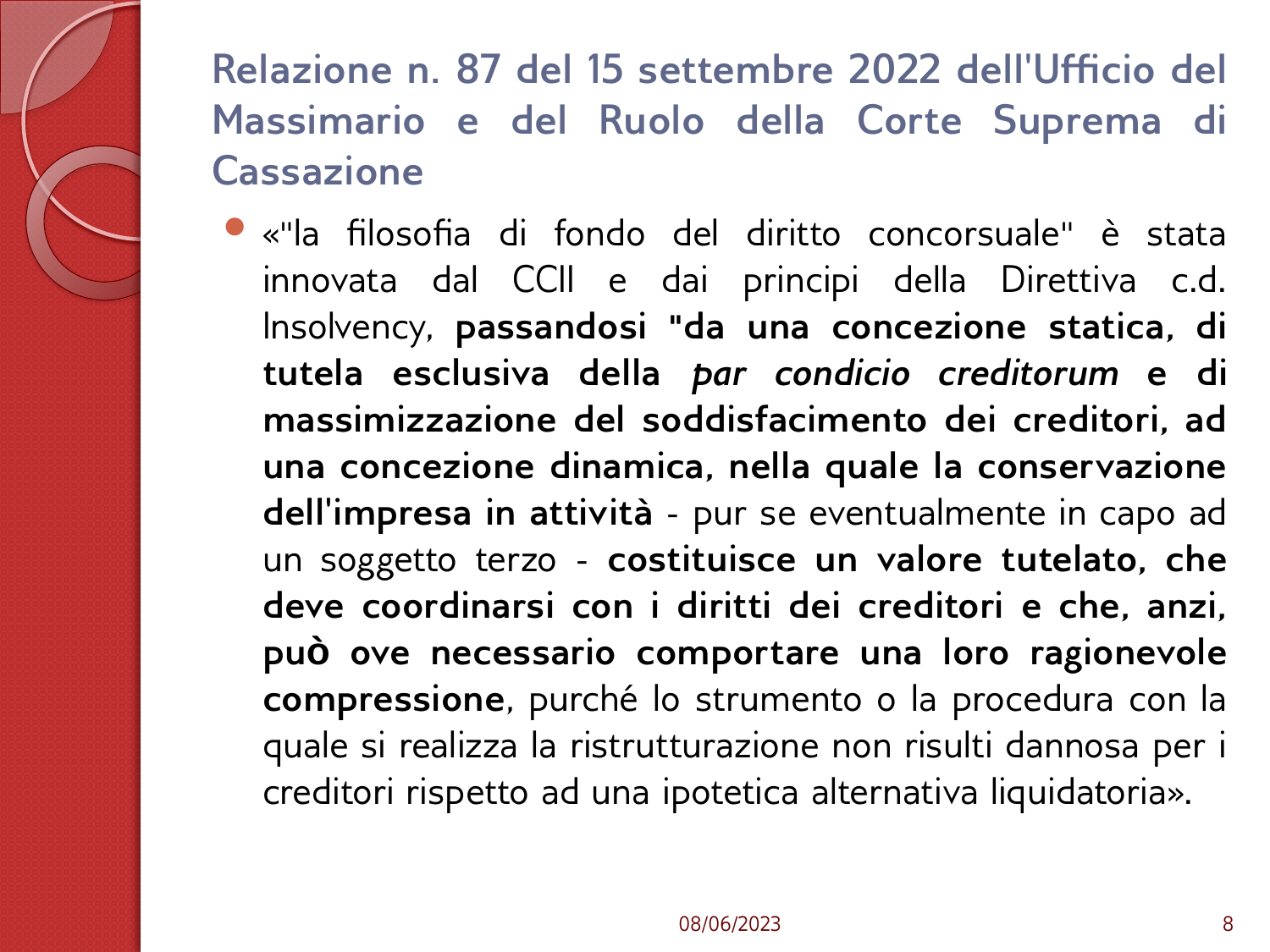

# Relazione n. 87 del 15 settembre 2022 dell'Ufficio del Massimario e del Ruolo della Corte Suprema di Cassazione
«"la filosofia di fondo del diritto concorsuale" è stata innovata dal CCII e dai principi della Direttiva c.d. Insolvency, passandosi "da una concezione statica, di tutela esclusiva della par condicio creditorum e di massimizzazione del soddisfacimento dei creditori, ad una concezione dinamica, nella quale la conservazione dell'impresa in attività - pur se eventualmente in capo ad un soggetto terzo - costituisce un valore tutelato, che deve coordinarsi con i diritti dei creditori e che, anzi, può̀ ove necessario comportare una loro ragionevole compressione, purché lo strumento o la procedura con la quale si realizza la ristrutturazione non risulti dannosa per i creditori rispetto ad una ipotetica alternativa liquidatoria».
08/06/2023
8